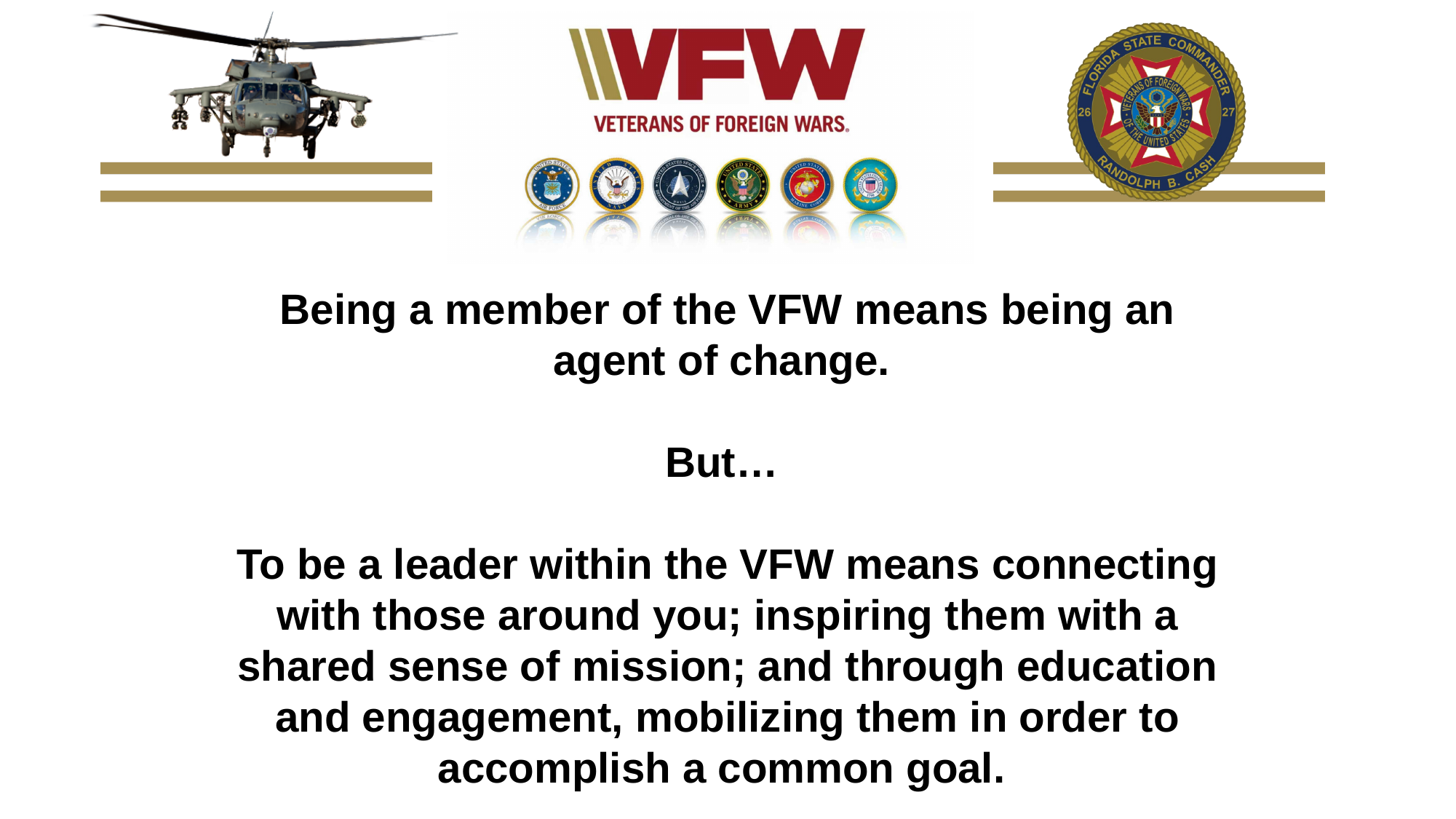

Being a member of the VFW means being an agent of change.

But…

To be a leader within the VFW means connecting with those around you; inspiring them with a shared sense of mission; and through education and engagement, mobilizing them in order to accomplish a common goal.